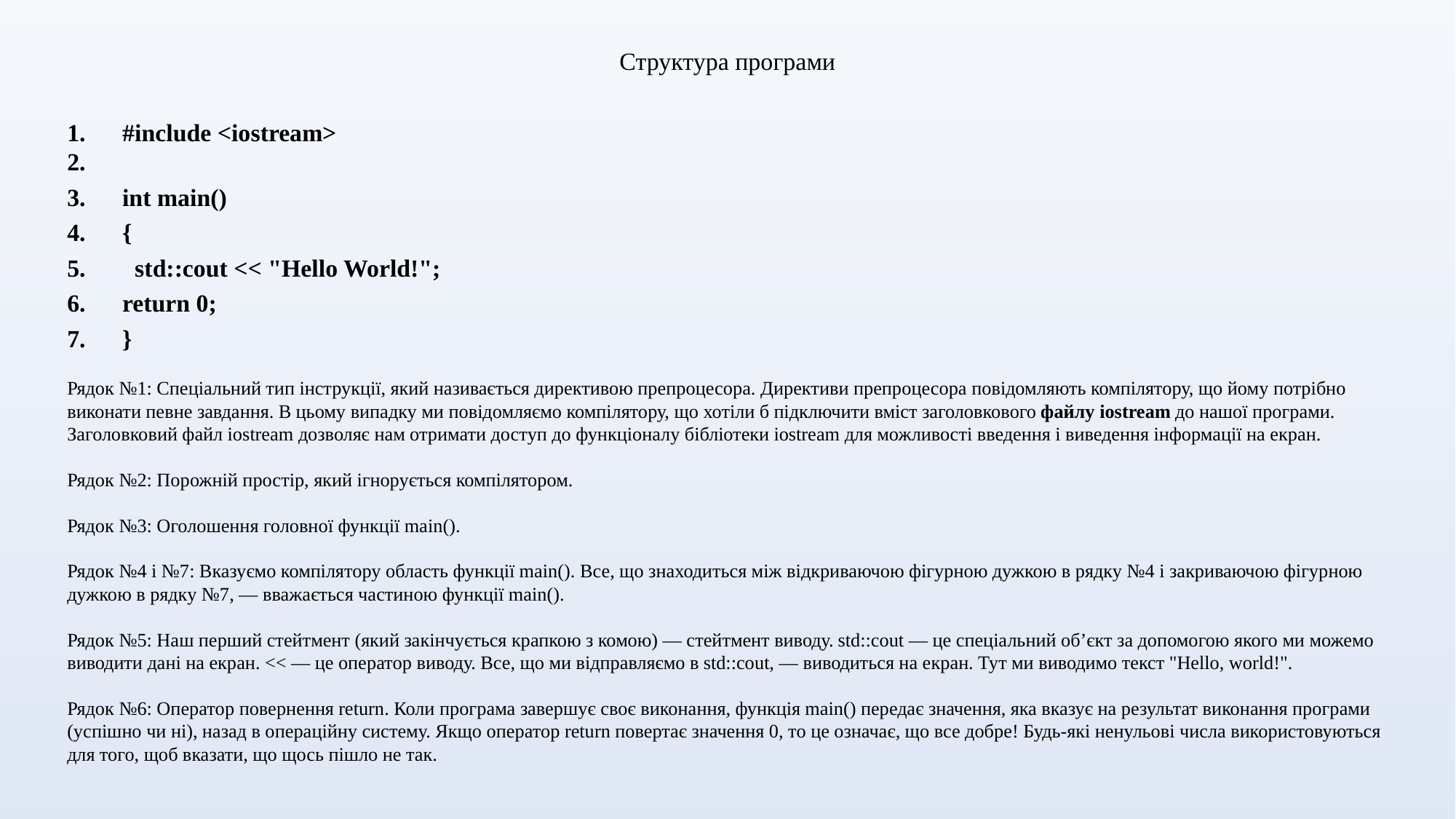

# Структура програми
#include <iostream>

int main()
{
  std::cout << "Hello World!";
return 0;
}

Рядок №1: Спеціальний тип інструкції, який називається директивою препроцесора. Директиви препроцесора повідомляють компілятору, що йому потрібно виконати певне завдання. В цьому випадку ми повідомляємо компілятору, що хотіли б підключити вміст заголовкового файлу iostream до нашої програми. Заголовковий файл iostream дозволяє нам отримати доступ до функціоналу бібліотеки iostream для можливості введення і виведення інформації на екран.

Рядок №2: Порожній простір, який ігнорується компілятором.

Рядок №3: Оголошення головної функції main().

Рядок №4 і №7: Вказуємо компілятору область функції main(). Все, що знаходиться між відкриваючою фігурною дужкою в рядку №4 і закриваючою фігурною дужкою в рядку №7, — вважається частиною функції main().

Рядок №5: Наш перший стейтмент (який закінчується крапкою з комою) — стейтмент виводу. std::cout — це спеціальний об’єкт за допомогою якого ми можемо виводити дані на екран. << — це оператор виводу. Все, що ми відправляємо в std::cout, — виводиться на екран. Тут ми виводимо текст "Hello, world!".

Рядок №6: Оператор повернення return. Коли програма завершує своє виконання, функція main() передає значення, яка вказує на результат виконання програми (успішно чи ні), назад в операційну систему. Якщо оператор return повертає значення 0, то це означає, що все добре! Будь-які ненульові числа використовуються для того, щоб вказати, що щось пішло не так.